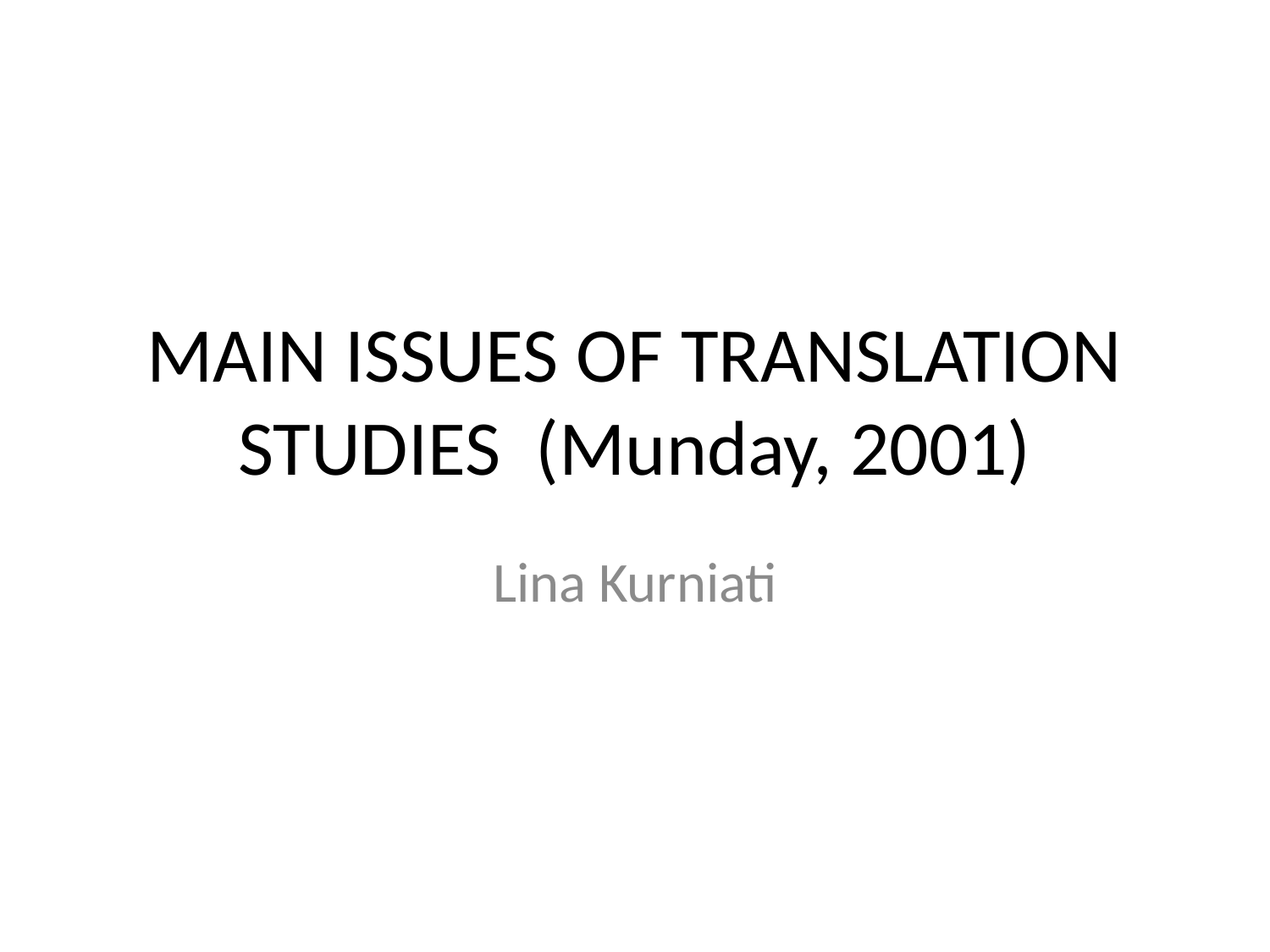

# MAIN ISSUES OF TRANSLATION STUDIES  (Munday, 2001)
Lina Kurniati